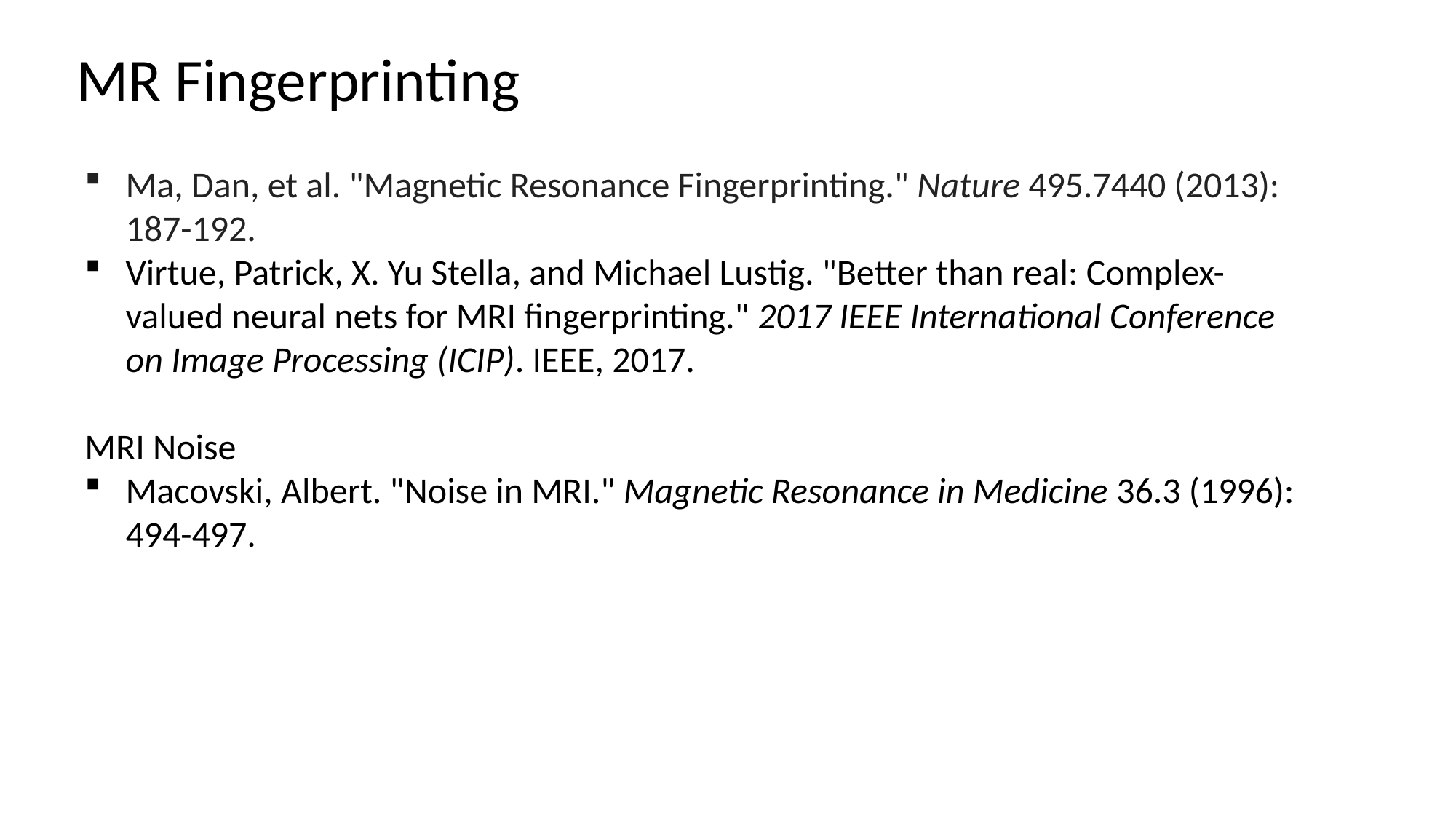

# MR Fingerprinting
Ma, Dan, et al. "Magnetic Resonance Fingerprinting." Nature 495.7440 (2013): 187-192.
Virtue, Patrick, X. Yu Stella, and Michael Lustig. "Better than real: Complex-valued neural nets for MRI fingerprinting." 2017 IEEE International Conference on Image Processing (ICIP). IEEE, 2017.

MRI Noise
Macovski, Albert. "Noise in MRI." Magnetic Resonance in Medicine 36.3 (1996): 494-497.